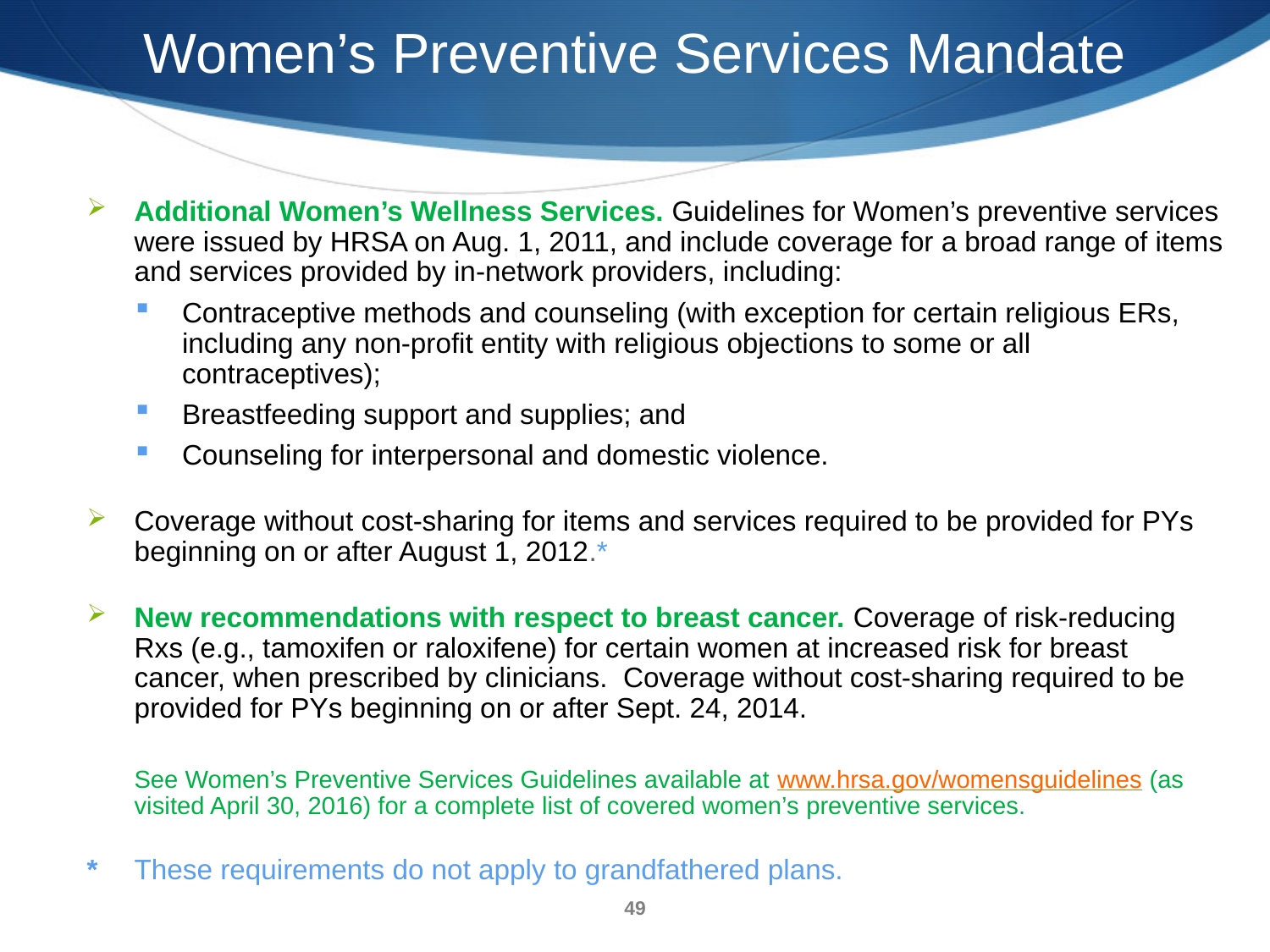

Women’s Preventive Services Mandate
Additional Women’s Wellness Services. Guidelines for Women’s preventive services were issued by HRSA on Aug. 1, 2011, and include coverage for a broad range of items and services provided by in-network providers, including:
Contraceptive methods and counseling (with exception for certain religious ERs, including any non-profit entity with religious objections to some or all contraceptives);
Breastfeeding support and supplies; and
Counseling for interpersonal and domestic violence.
Coverage without cost-sharing for items and services required to be provided for PYs beginning on or after August 1, 2012.*
New recommendations with respect to breast cancer. Coverage of risk-reducing Rxs (e.g., tamoxifen or raloxifene) for certain women at increased risk for breast cancer, when prescribed by clinicians.  Coverage without cost-sharing required to be provided for PYs beginning on or after Sept. 24, 2014.

See Women’s Preventive Services Guidelines available at www.hrsa.gov/womensguidelines (as visited April 30, 2016) for a complete list of covered women’s preventive services.
*	These requirements do not apply to grandfathered plans.
49